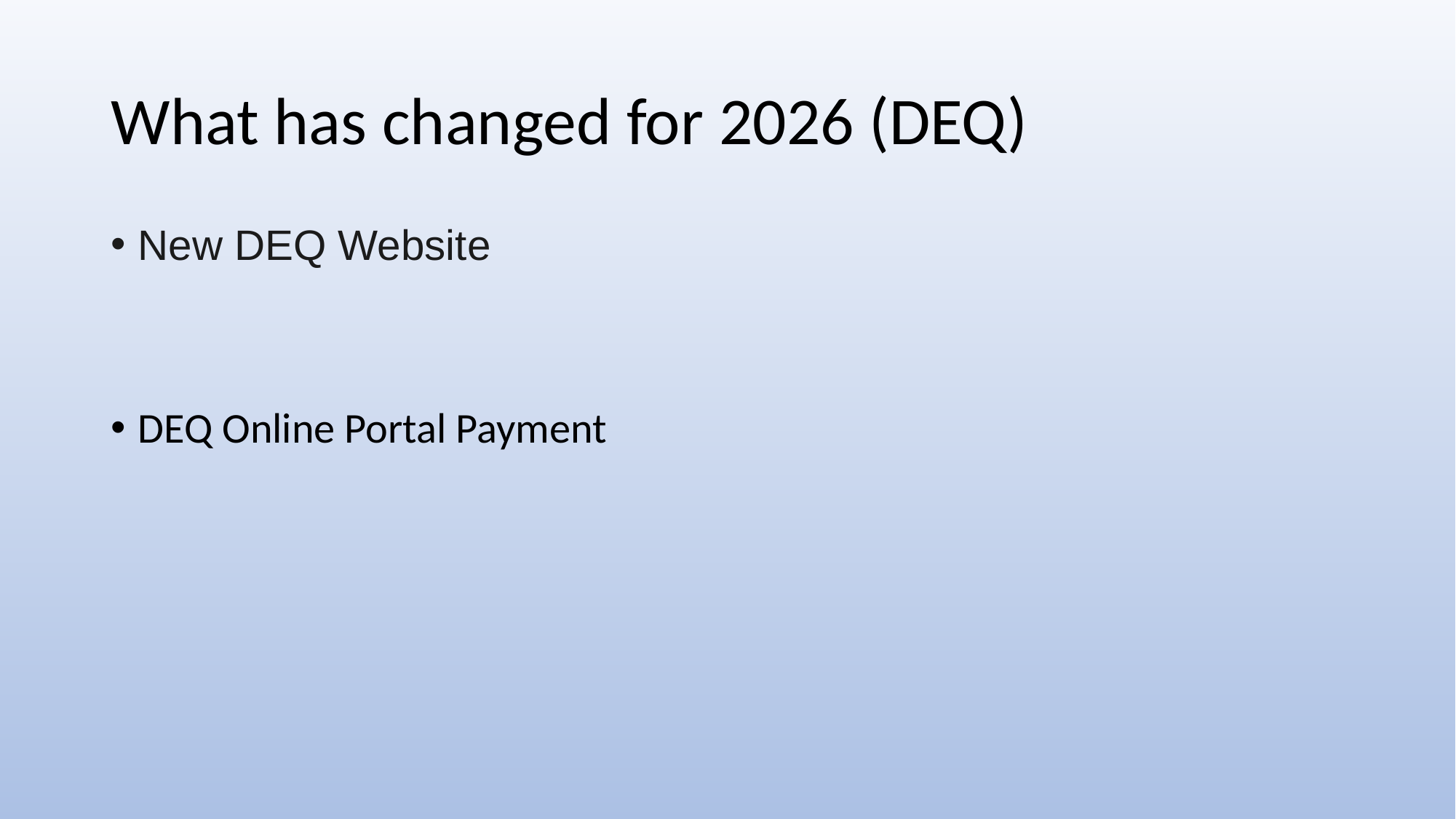

# What has changed for 2026 (DEQ)

New DEQ Website

DEQ Online Portal Payment